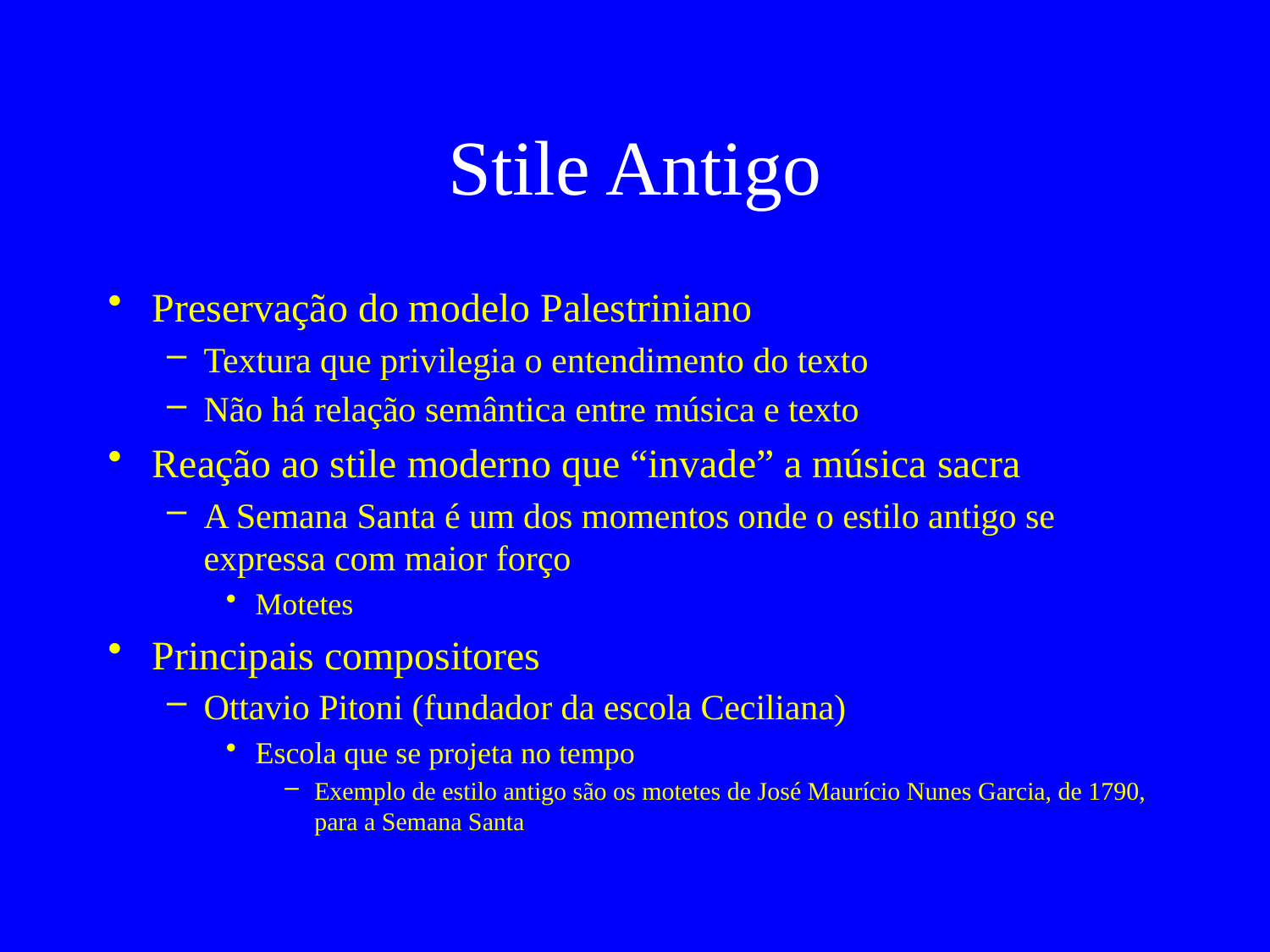

# Stile Antigo
Preservação do modelo Palestriniano
Textura que privilegia o entendimento do texto
Não há relação semântica entre música e texto
Reação ao stile moderno que “invade” a música sacra
A Semana Santa é um dos momentos onde o estilo antigo se expressa com maior forço
Motetes
Principais compositores
Ottavio Pitoni (fundador da escola Ceciliana)
Escola que se projeta no tempo
Exemplo de estilo antigo são os motetes de José Maurício Nunes Garcia, de 1790, para a Semana Santa